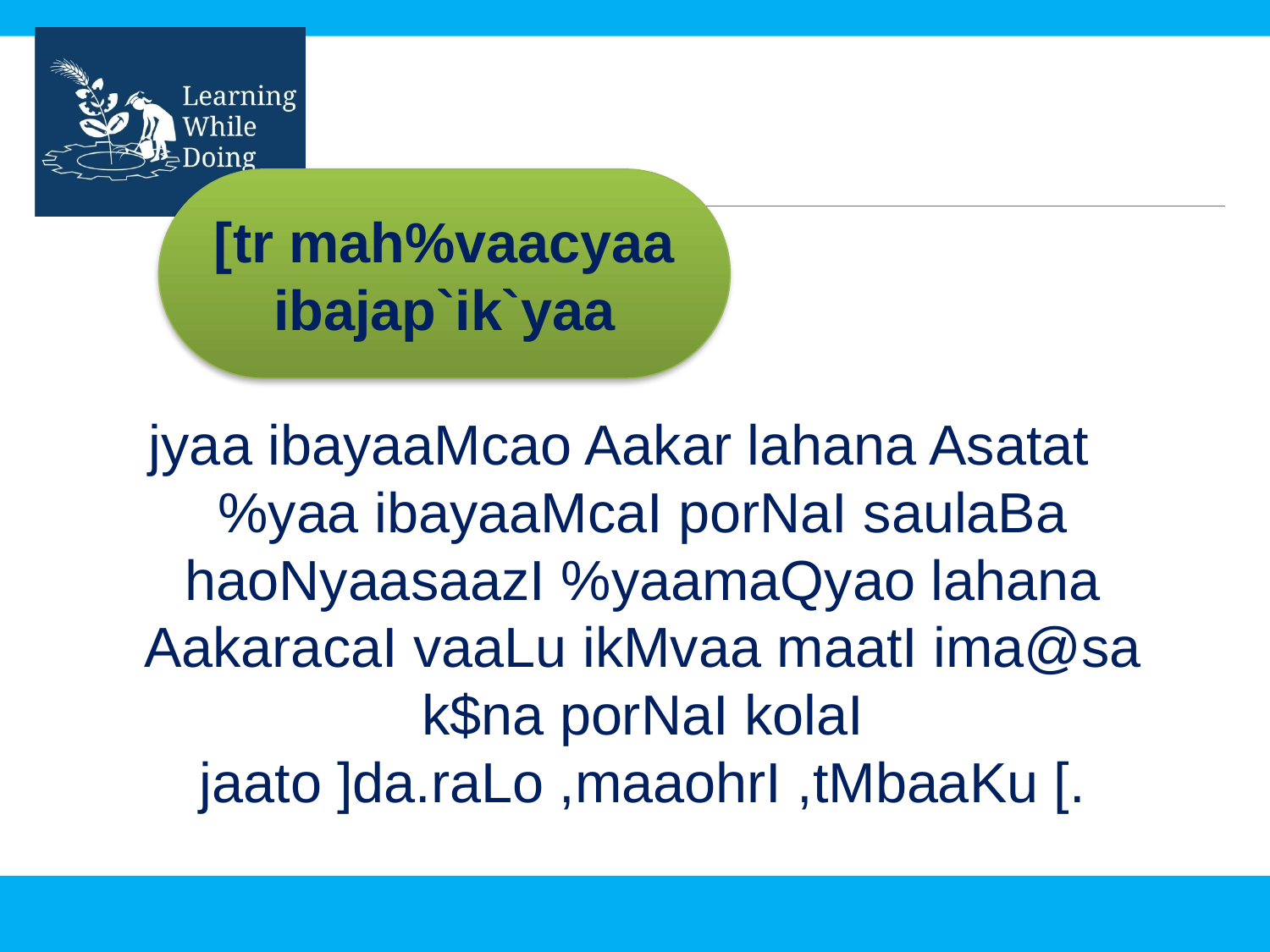

[tr mah%vaacyaa ibajap`ik`yaa
jyaa ibayaaMcao Aakar lahana Asatat %yaa ibayaaMcaI porNaI saulaBa haoNyaasaazI %yaamaQyao lahana AakaracaI vaaLu ikMvaa maatI ima@sa k$na porNaI kolaI jaato ]da.raLo ,maaohrI ,tMbaaKu [.